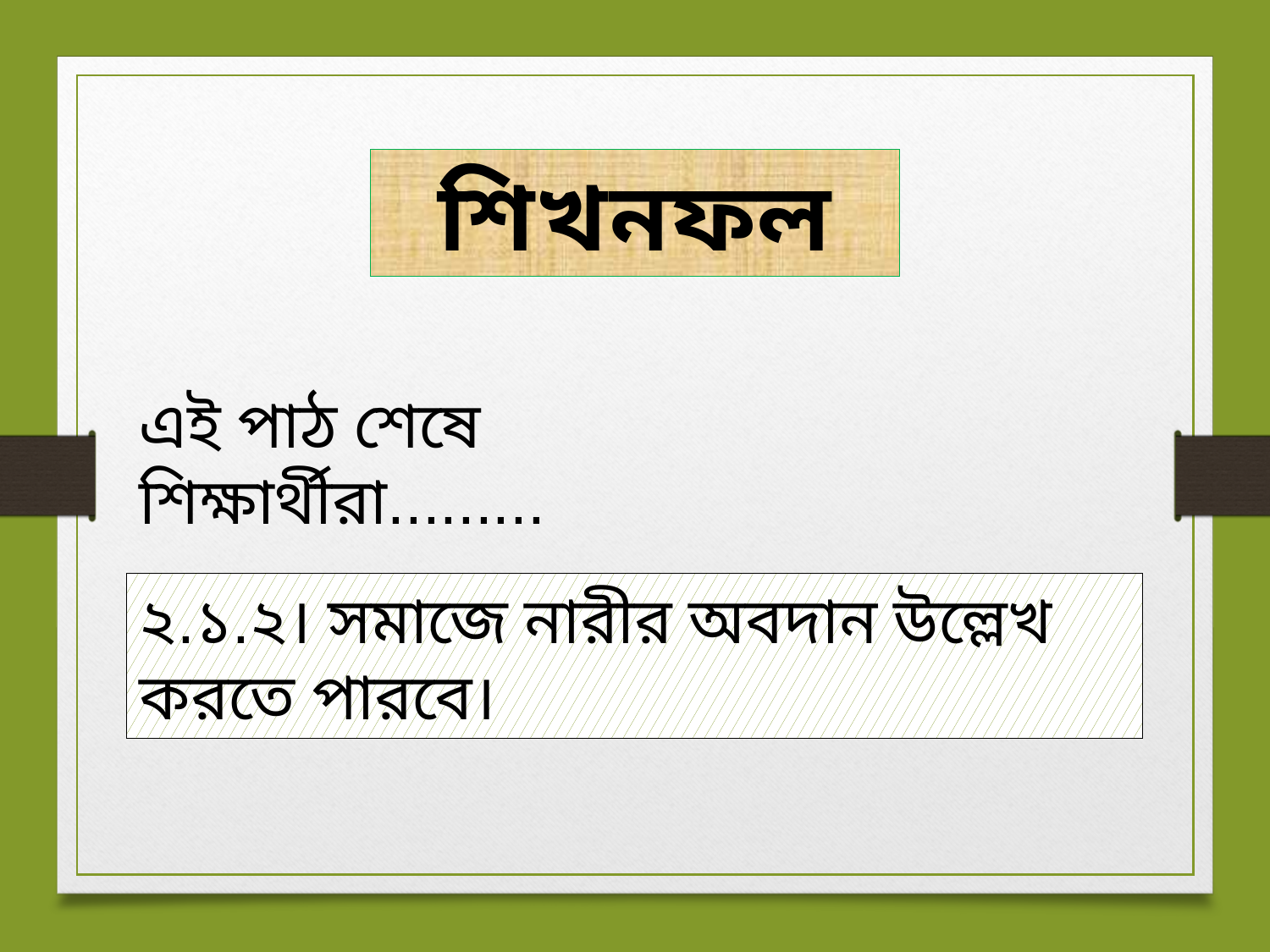

শিখনফল
এই পাঠ শেষে শিক্ষার্থীরা.........
২.১.২। সমাজে নারীর অবদান উল্লেখ করতে পারবে।